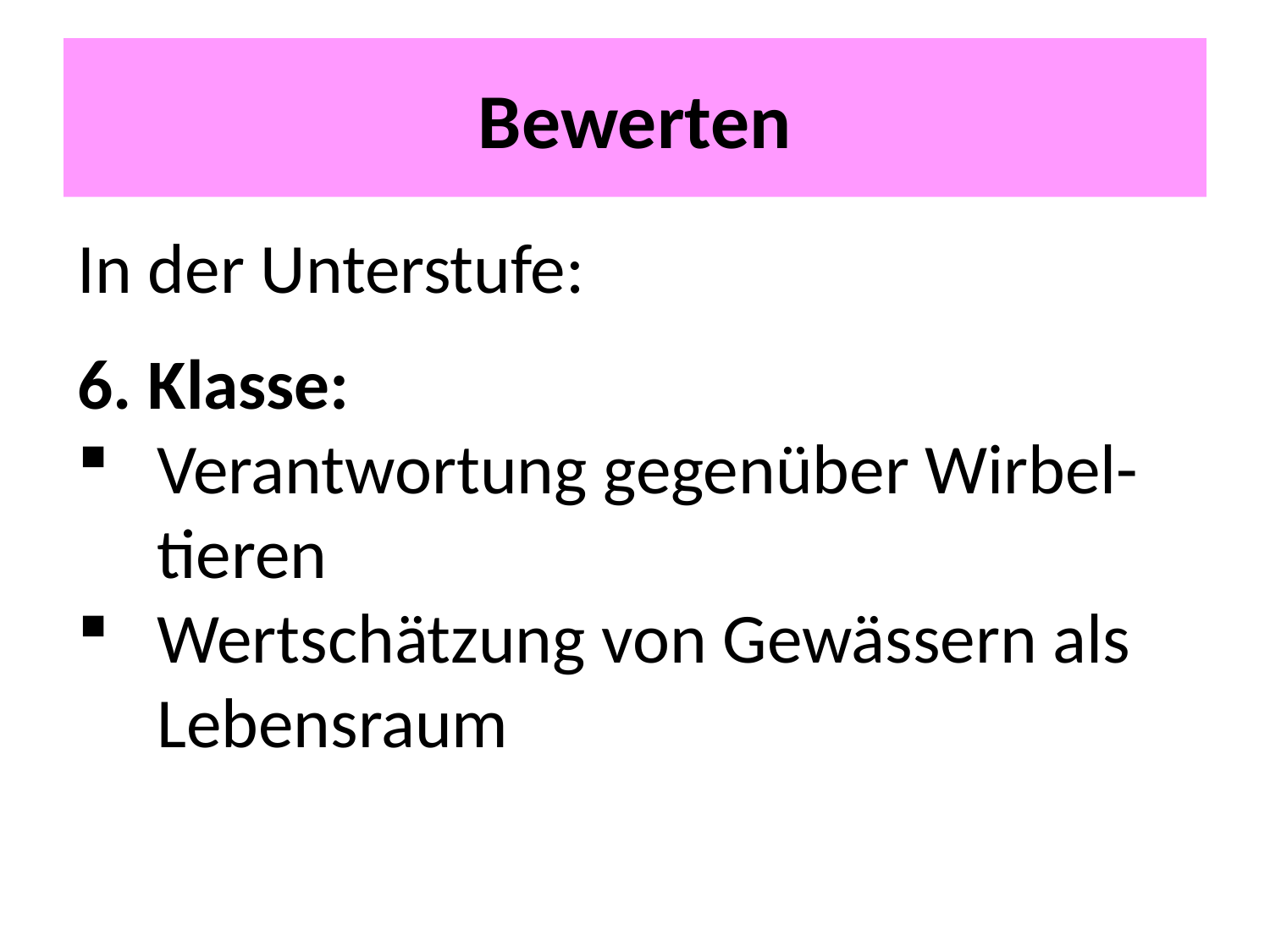

# Bewerten
In der Unterstufe:
6. Klasse:
Verantwortung gegenüber Wirbel-tieren
Wertschätzung von Gewässern als Lebensraum